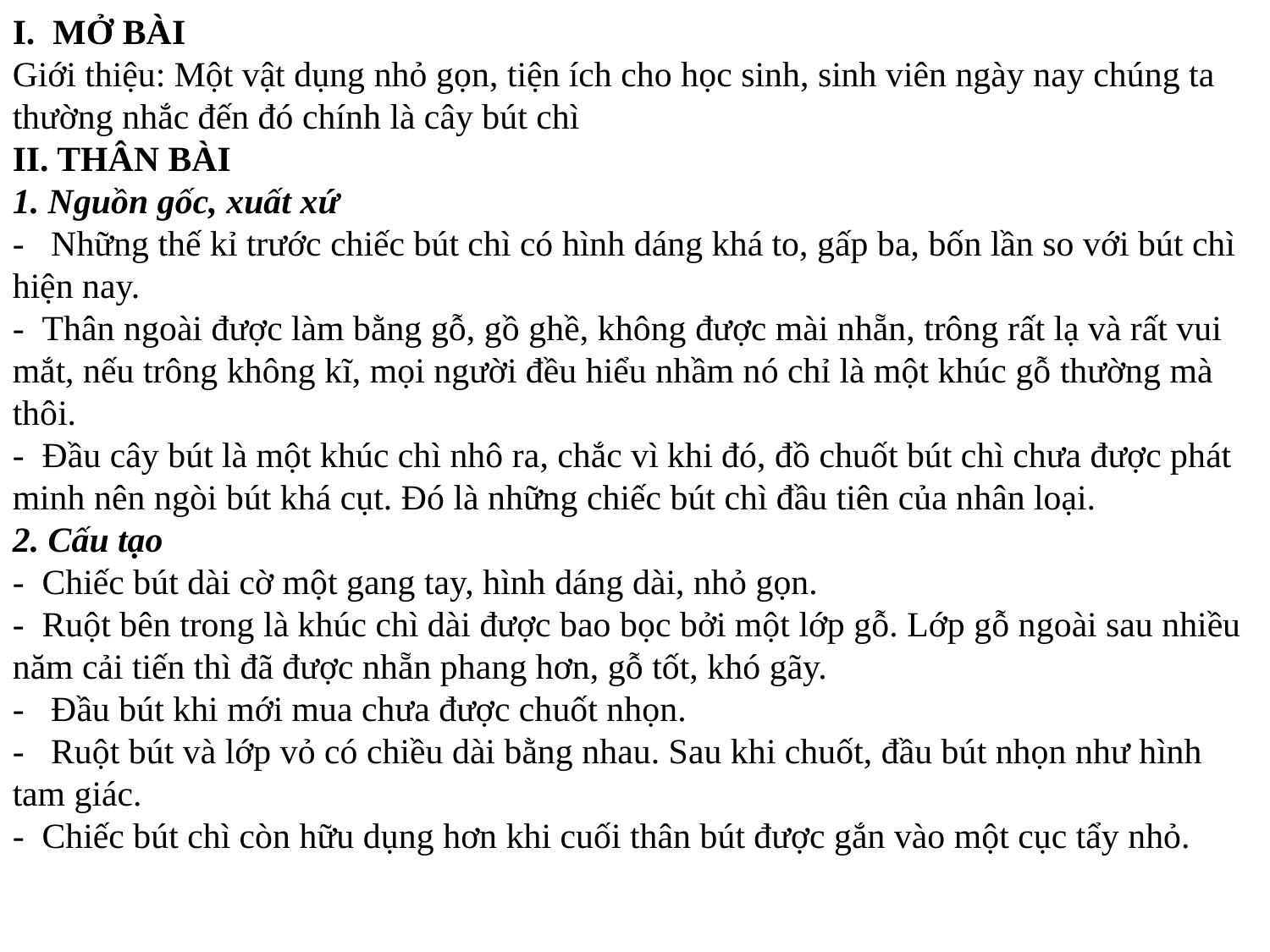

I.  MỞ BÀI
Giới thiệu: Một vật dụng nhỏ gọn, tiện ích cho học sinh, sinh viên ngày nay chúng ta thường nhắc đến đó chính là cây bút chì
II. THÂN BÀI
1. Nguồn gốc, xuất xứ
-   Những thế kỉ trước chiếc bút chì có hình dáng khá to, gấp ba, bốn lần so với bút chì hiện nay.
-  Thân ngoài được làm bằng gỗ, gồ ghề, không được mài nhẵn, trông rất lạ và rất vui mắt, nếu trông không kĩ, mọi người đều hiểu nhầm nó chỉ là một khúc gỗ thường mà thôi.
-  Đầu cây bút là một khúc chì nhô ra, chắc vì khi đó, đồ chuốt bút chì chưa được phát minh nên ngòi bút khá cụt. Đó là những chiếc bút chì đầu tiên của nhân loại.
2. Cấu tạo
-  Chiếc bút dài cờ một gang tay, hình dáng dài, nhỏ gọn.
-  Ruột bên trong là khúc chì dài được bao bọc bởi một lớp gỗ. Lớp gỗ ngoài sau nhiều năm cải tiến thì đã được nhẵn phang hơn, gỗ tốt, khó gãy.
-   Đầu bút khi mới mua chưa được chuốt nhọn.
-   Ruột bút và lớp vỏ có chiều dài bằng nhau. Sau khi chuốt, đầu bút nhọn như hình tam giác.
-  Chiếc bút chì còn hữu dụng hơn khi cuối thân bút được gắn vào một cục tẩy nhỏ.